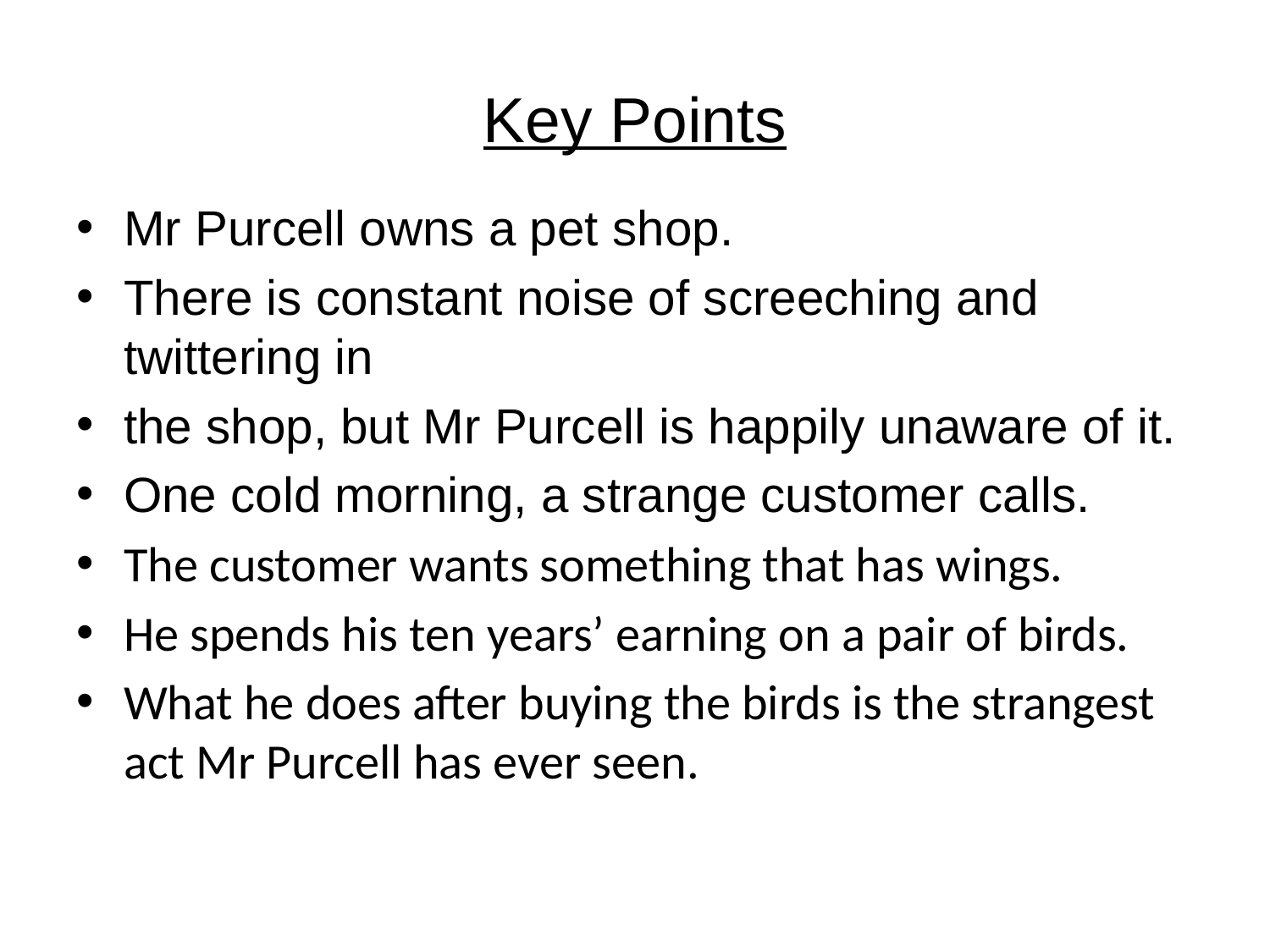

# Key Points
Mr Purcell owns a pet shop.
There is constant noise of screeching and twittering in
the shop, but Mr Purcell is happily unaware of it.
One cold morning, a strange customer calls.
The customer wants something that has wings.
He spends his ten years’ earning on a pair of birds.
What he does after buying the birds is the strangest act Mr Purcell has ever seen.